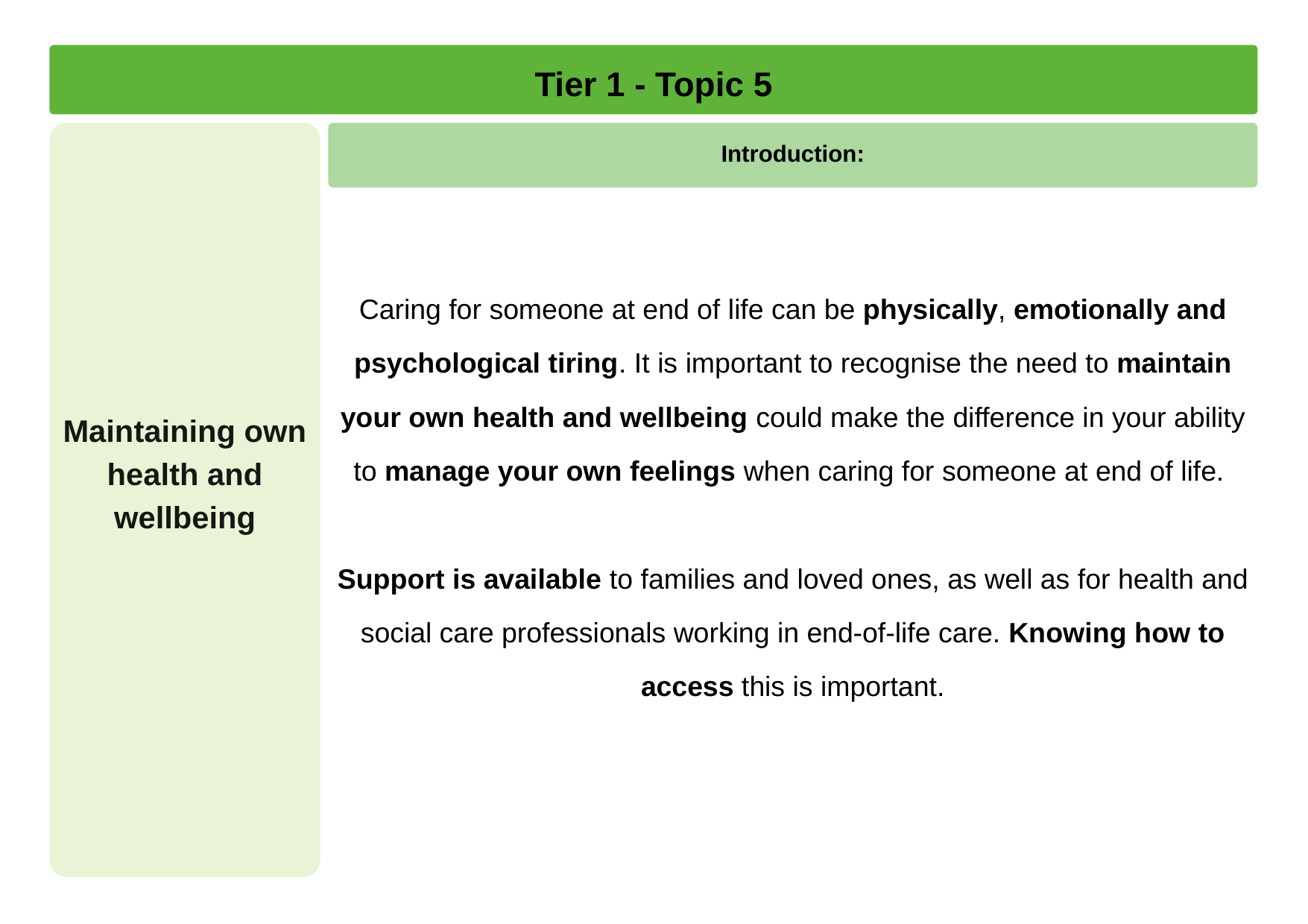

Tier 1 - Topic 5

Maintaining own health and wellbeing

Introduction:

Caring for someone at end of life can be physically, emotionally and psychological tiring. It is important to recognise the need to maintain your own health and wellbeing could make the difference in your ability to manage your own feelings when caring for someone at end of life.

Support is available to families and loved ones, as well as for health and social care professionals working in end-of-life care. Knowing how to access this is important.